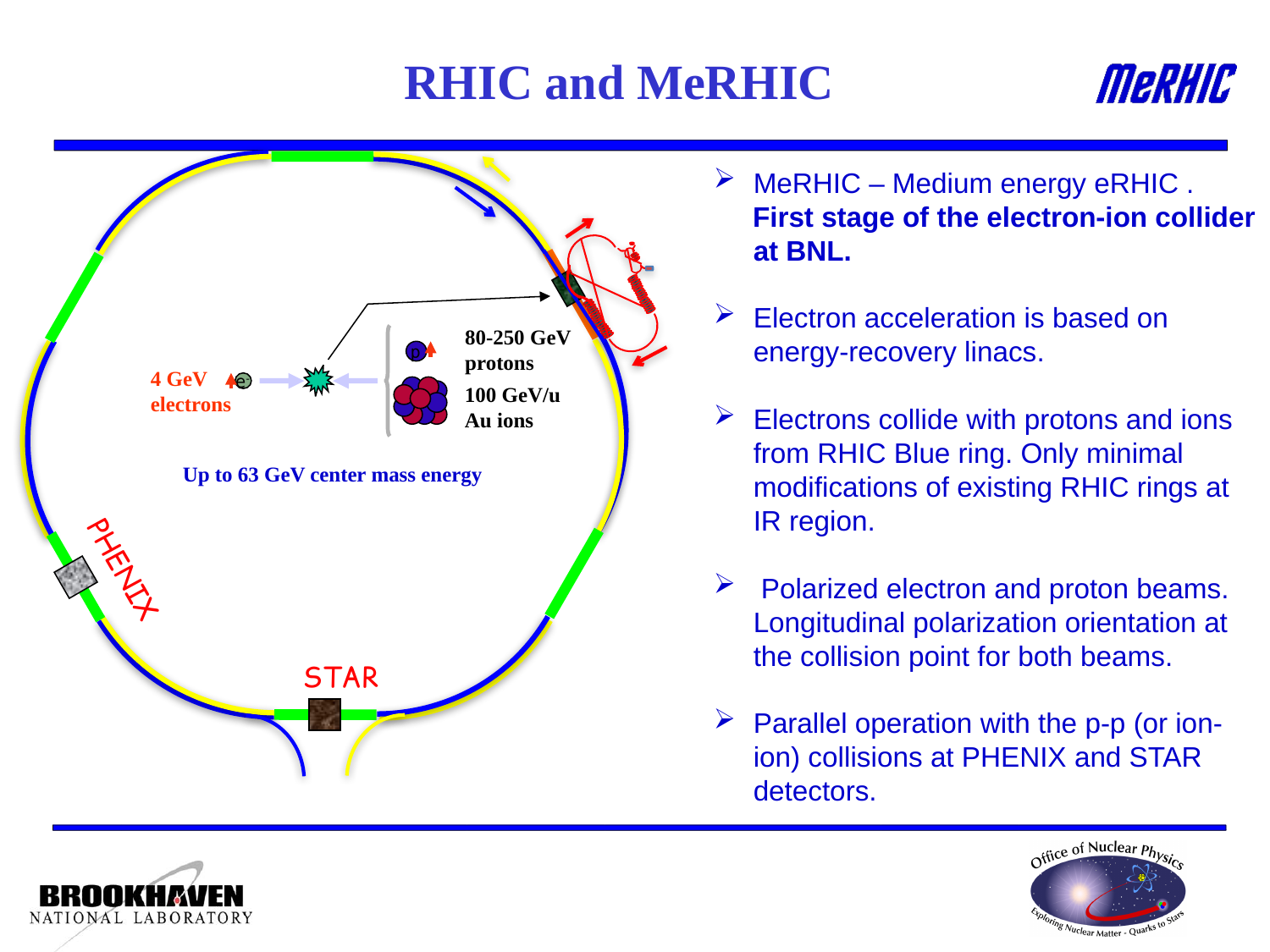

RHIC and MeRHIC

MeRHIC – Medium energy eRHIC .
     First stage of the electron-ion collider at BNL.

Electron acceleration is based on energy-recovery linacs.
Electrons collide with protons and ions from RHIC Blue ring. Only minimal modifications of existing RHIC rings at IR region.

 Polarized electron and proton beams. Longitudinal polarization orientation at the collision point for both beams.

Parallel operation with the p-p (or ion-ion) collisions at PHENIX and STAR detectors.

80-250 GeV
protons

p

e-

4 GeV
electrons
100 GeV/u
Au ions

Up to 63 GeV center mass energy
PHENIX

STAR